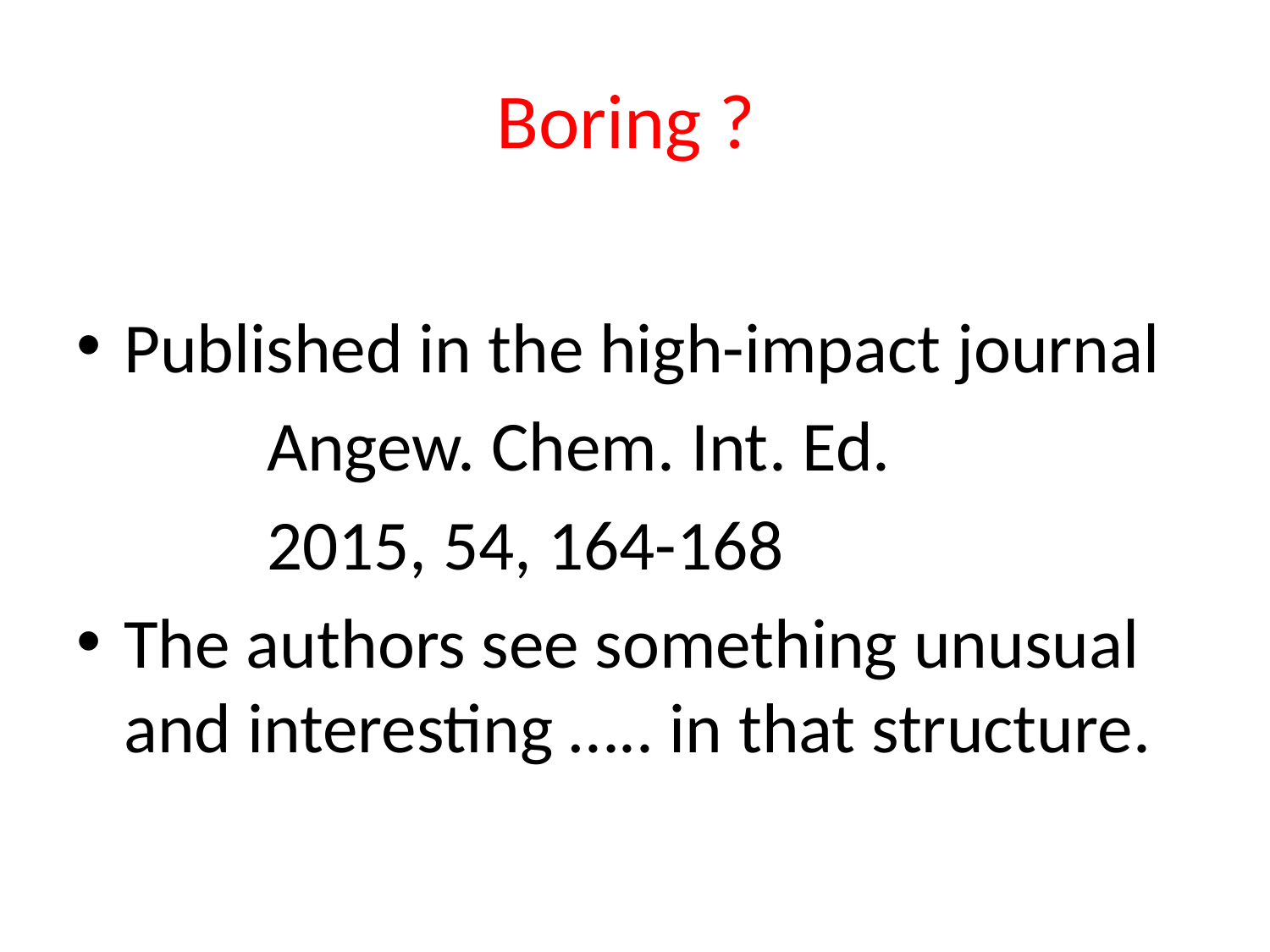

# Boring ?

Published in the high-impact journal
            Angew. Chem. Int. Ed.
            2015, 54, 164-168
The authors see something unusual and interesting ….. in that structure.